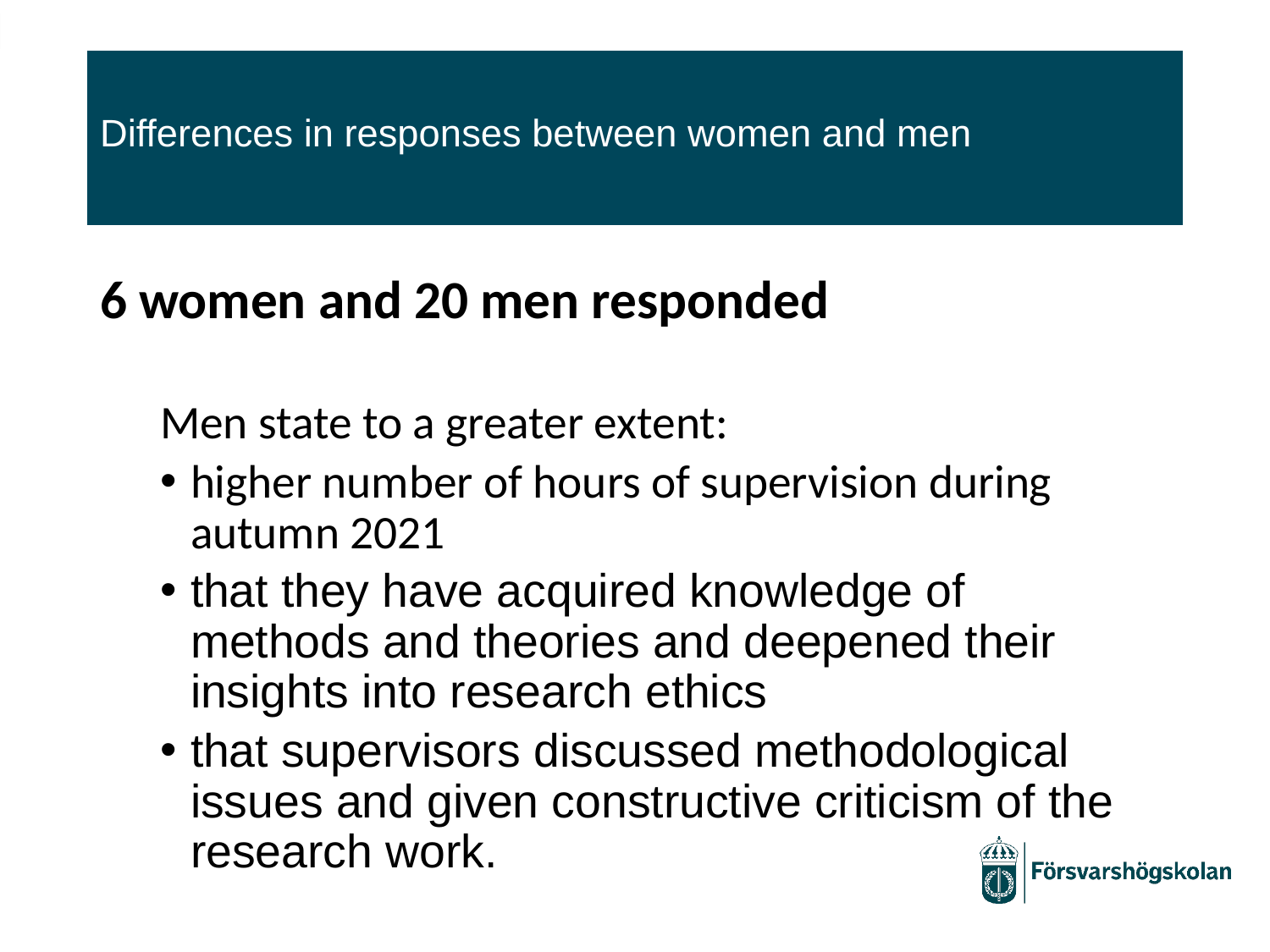

# Differences in responses between women and men
6 women and 20 men responded

Men state to a greater extent:
higher number of hours of supervision during autumn 2021
that they have acquired knowledge of methods and theories and deepened their insights into research ethics
that supervisors discussed methodological issues and given constructive criticism of the research work.